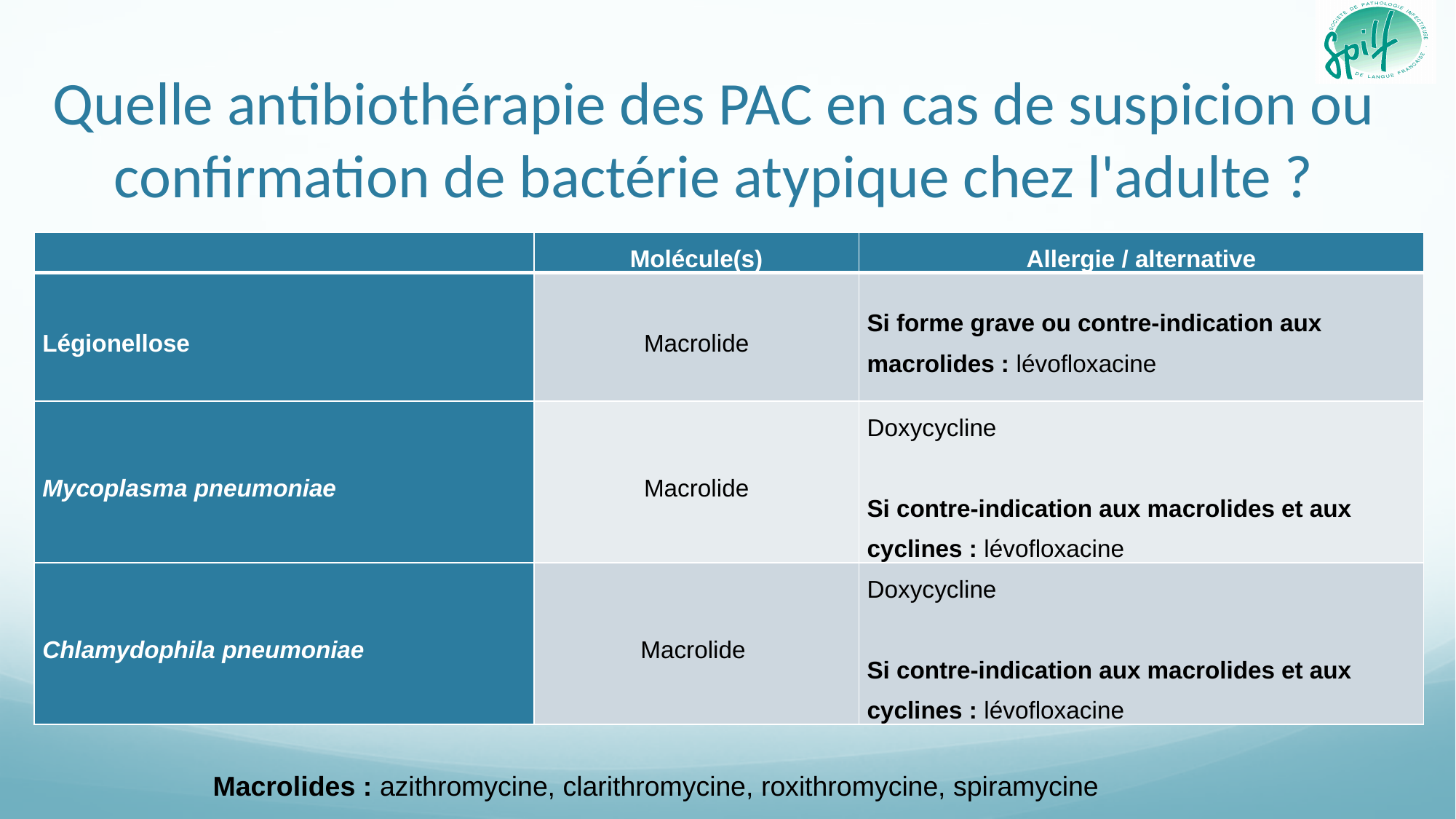

# Quelle antibiothérapie des PAC en cas de suspicion ou confirmation de bactérie atypique chez l'adulte ?
|  | Molécule(s) | Allergie / alternative |
| --- | --- | --- |
| Légionellose | Macrolide | Si forme grave ou contre-indication aux macrolides : lévofloxacine |
| Mycoplasma pneumoniae | Macrolide | Doxycycline   Si contre-indication aux macrolides et aux cyclines : lévofloxacine |
| Chlamydophila pneumoniae | Macrolide | Doxycycline   Si contre-indication aux macrolides et aux cyclines : lévofloxacine |
Macrolides : azithromycine, clarithromycine, roxithromycine, spiramycine